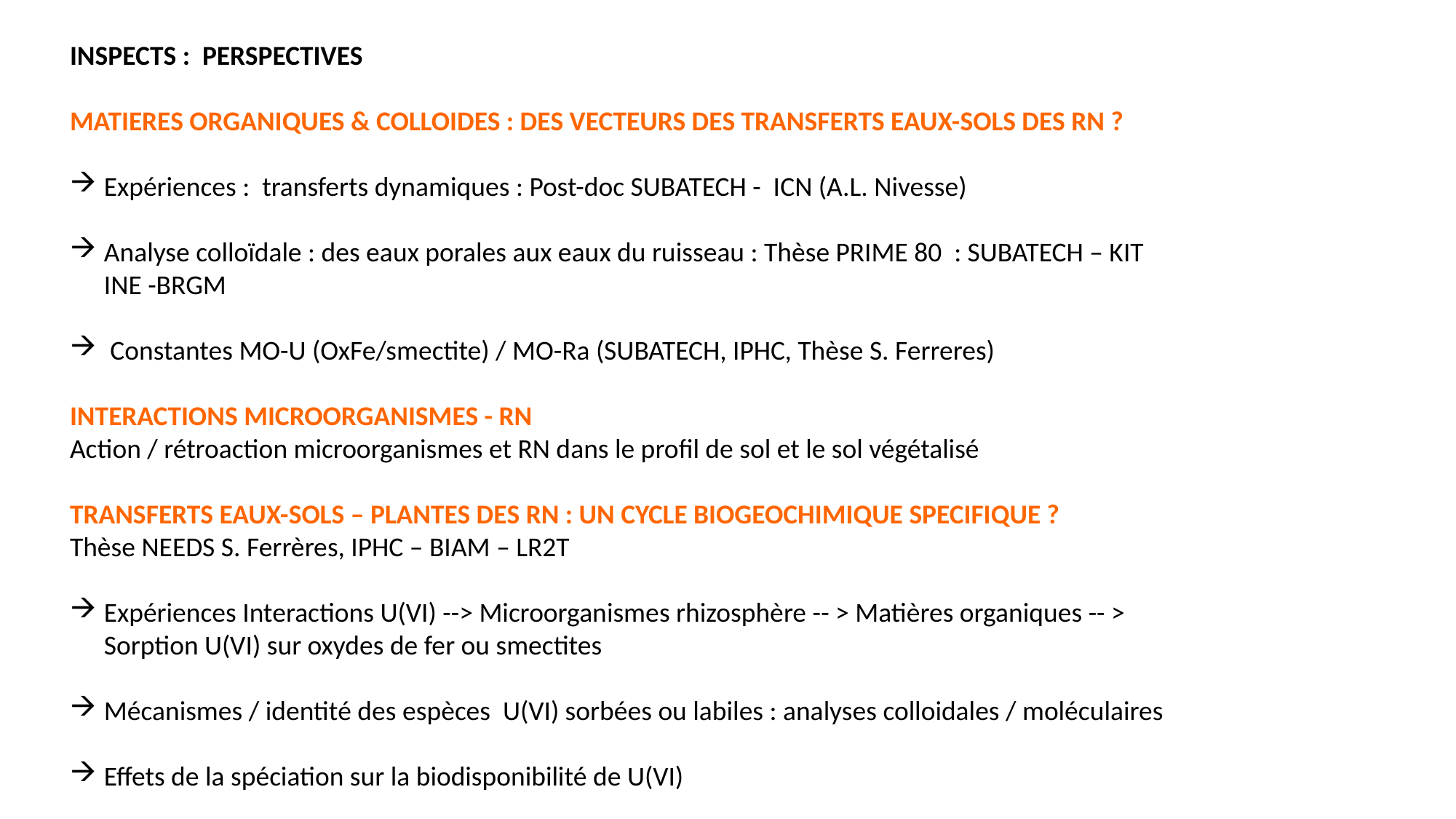

INSPECTS :  PERSPECTIVES

MATIERES ORGANIQUES & COLLOIDES : DES VECTEURS DES TRANSFERTS EAUX-SOLS DES RN ?

Expériences :  transferts dynamiques : Post-doc SUBATECH -  ICN (A.L. Nivesse)

Analyse colloïdale : des eaux porales aux eaux du ruisseau : Thèse PRIME 80  : SUBATECH – KIT INE -BRGM

 Constantes MO-U (OxFe/smectite) / MO-Ra (SUBATECH, IPHC, Thèse S. Ferreres)

INTERACTIONS MICROORGANISMES - RN
Action / rétroaction microorganismes et RN dans le profil de sol et le sol végétalisé

TRANSFERTS EAUX-SOLS – PLANTES DES RN : UN CYCLE BIOGEOCHIMIQUE SPECIFIQUE ?
Thèse NEEDS S. Ferrères, IPHC – BIAM – LR2T

Expériences Interactions U(VI) --> Microorganismes rhizosphère -- > Matières organiques -- > Sorption U(VI) sur oxydes de fer ou smectites

Mécanismes / identité des espèces  U(VI) sorbées ou labiles : analyses colloidales / moléculaires

Effets de la spéciation sur la biodisponibilité de U(VI)